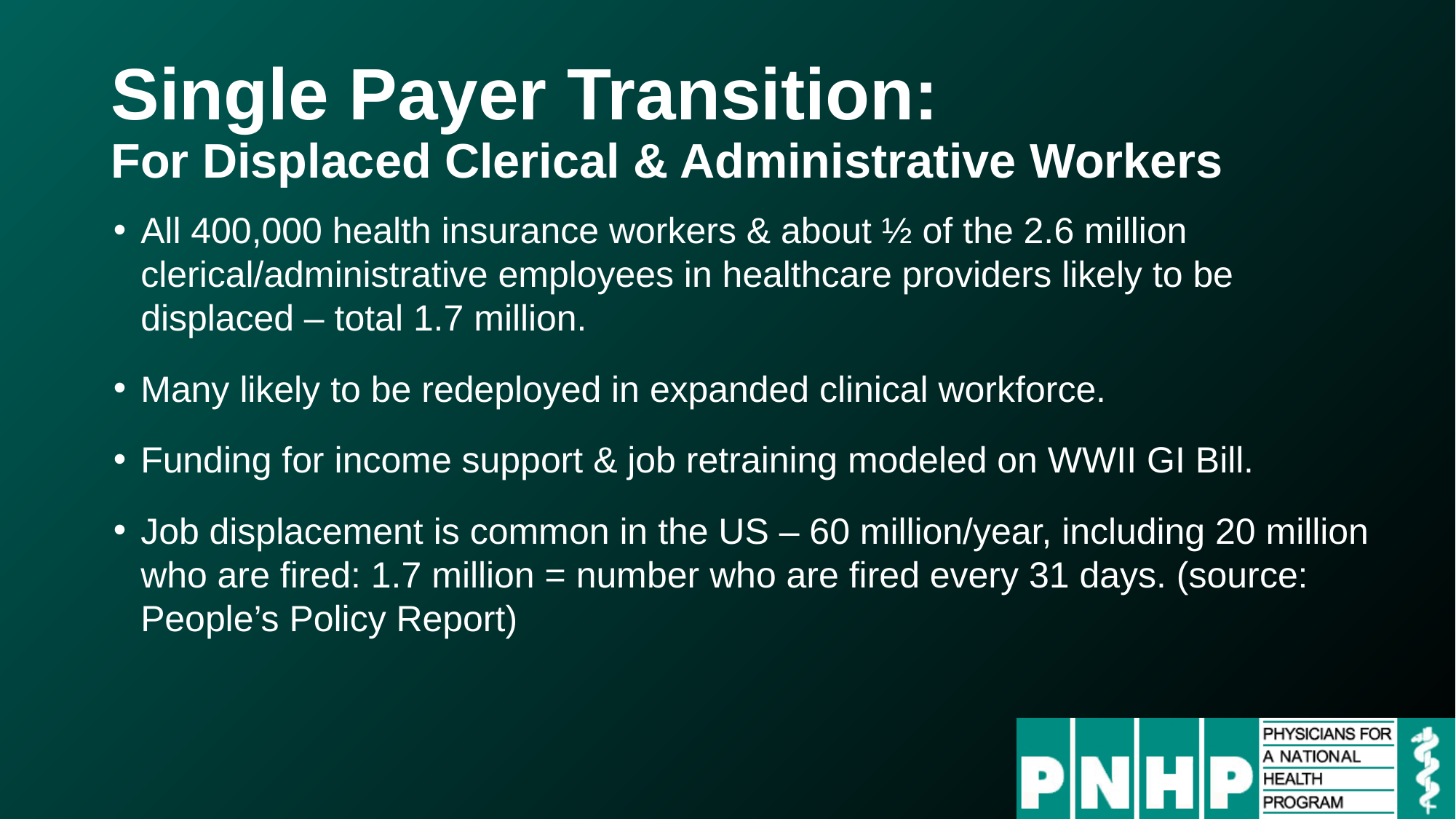

# Single Payer Transition: For Displaced Clerical & Administrative Workers
All 400,000 health insurance workers & about ½ of the 2.6 million clerical/administrative employees in healthcare providers likely to be displaced – total 1.7 million.
Many likely to be redeployed in expanded clinical workforce.
Funding for income support & job retraining modeled on WWII GI Bill.
Job displacement is common in the US – 60 million/year, including 20 million who are fired: 1.7 million = number who are fired every 31 days. (source: People’s Policy Report)